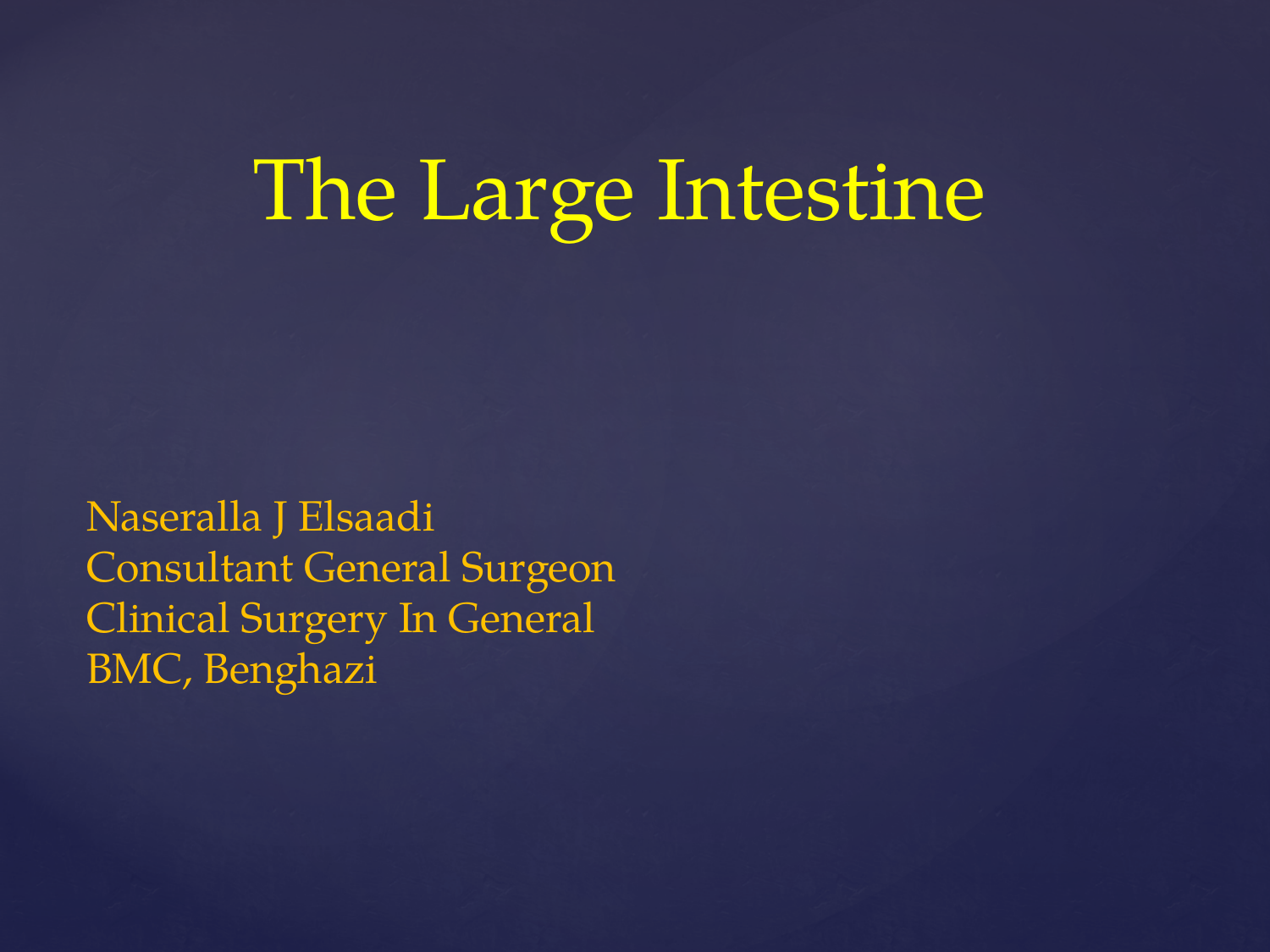

# The Large Intestine
Naseralla J Elsaadi
Consultant General Surgeon
Clinical Surgery In General
BMC, Benghazi